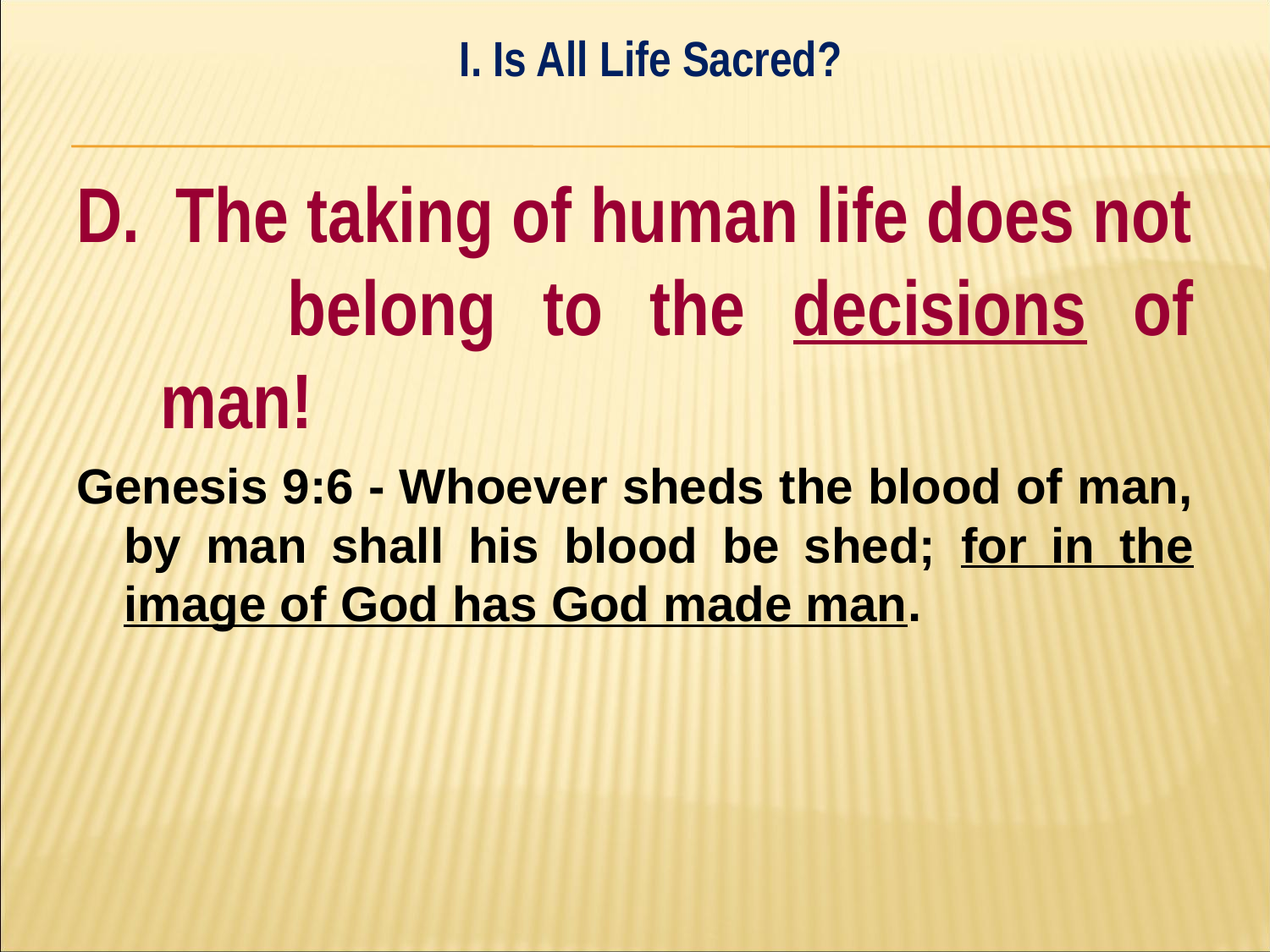

I. Is All Life Sacred?
#
D.  The taking of human life does not 	belong to the decisions of man!
Genesis 9:6 - Whoever sheds the blood of man, by man shall his blood be shed; for in the image of God has God made man.